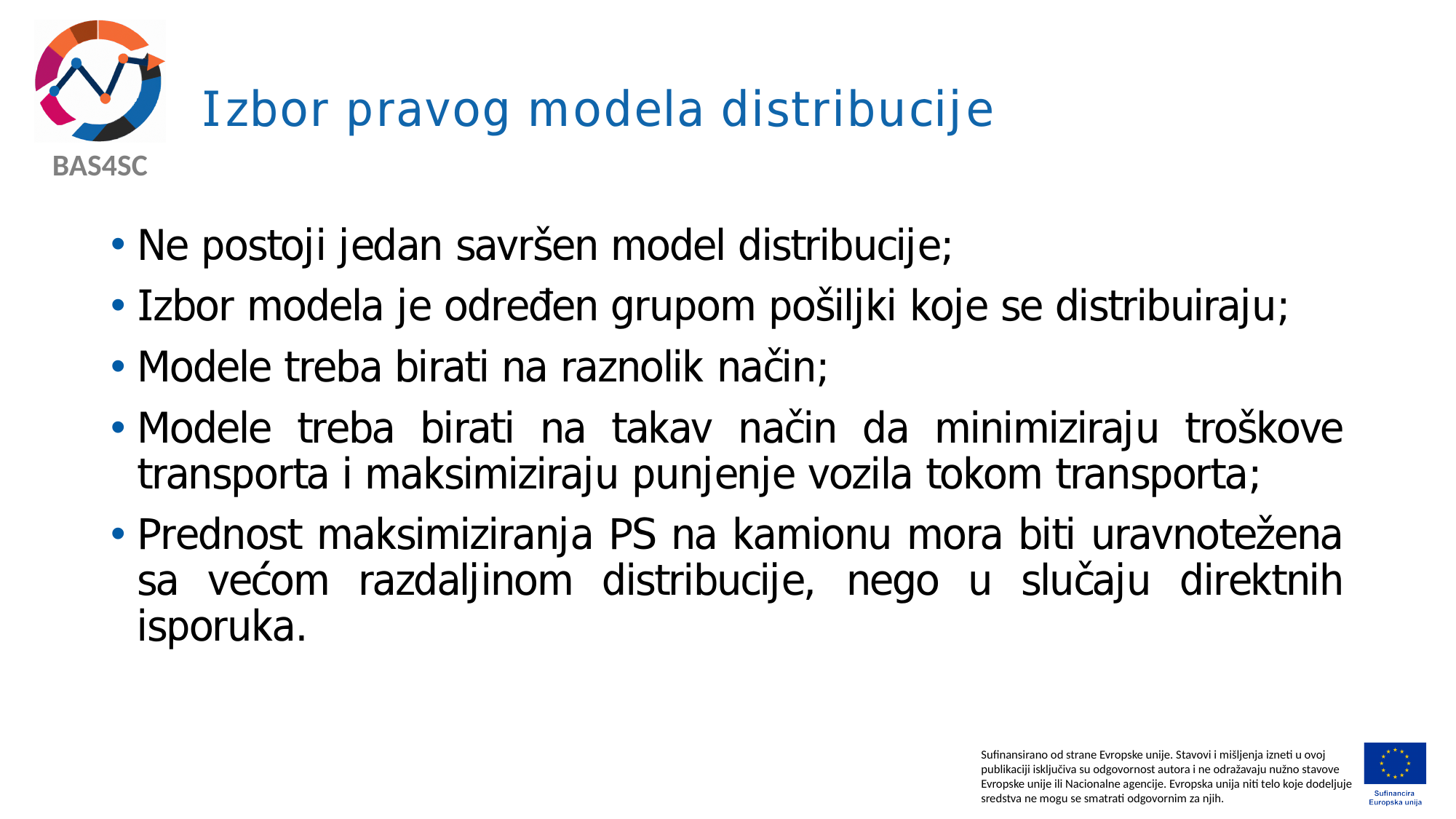

# Izbor pravog modela distribucije
Ne postoji jedan savršen model distribucije;
Izbor modela je određen grupom pošiljki koje se distribuiraju;
Modele treba birati na raznolik način;
Modele treba birati na takav način da minimiziraju troškove transporta i maksimiziraju punjenje vozila tokom transporta;
Prednost maksimiziranja PS na kamionu mora biti uravnotežena sa većom razdaljinom distribucije, nego u slučaju direktnih isporuka.